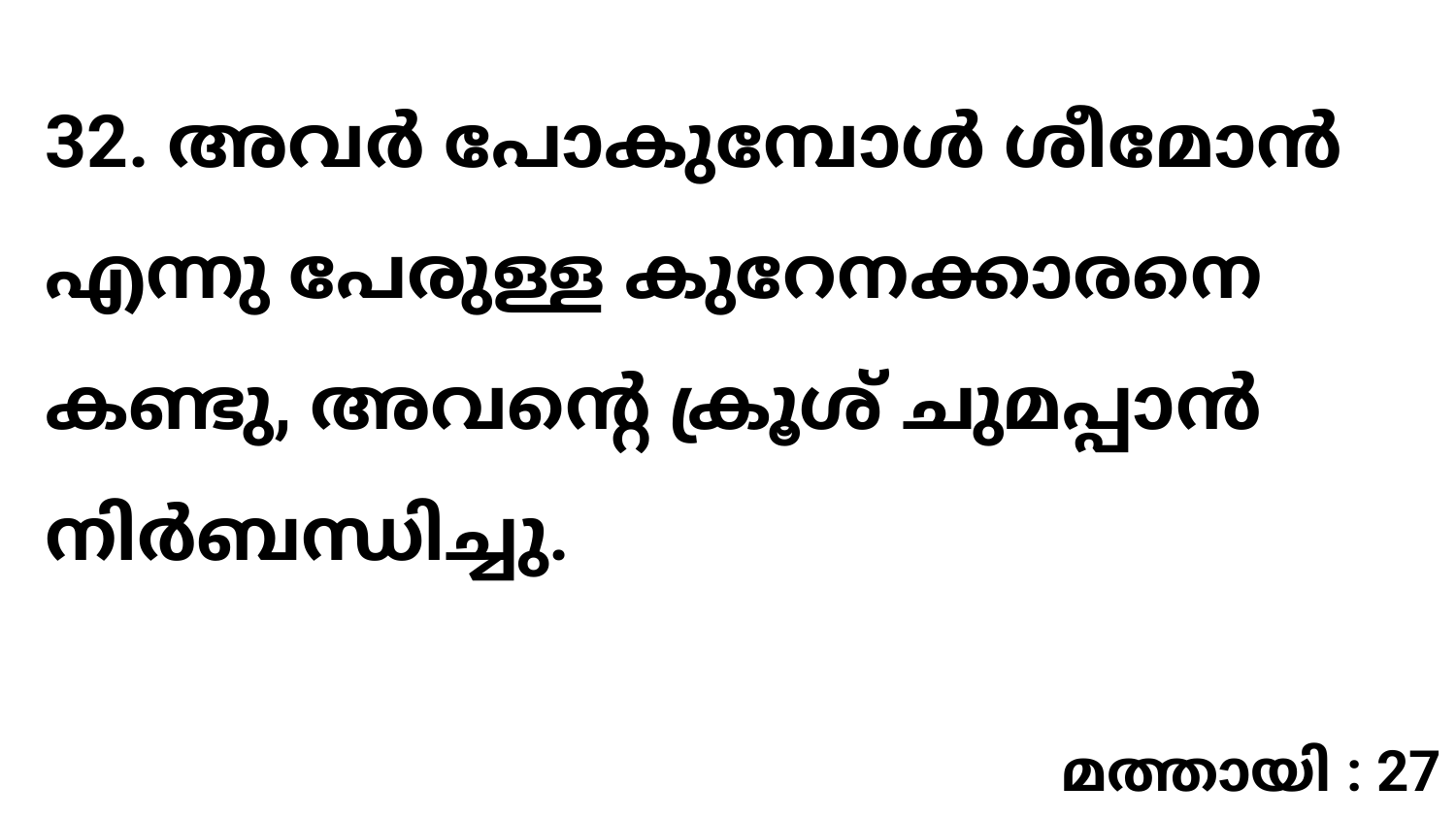

32. അവർ പോകുമ്പോൾ ശീമോൻ എന്നു പേരുള്ള കുറേനക്കാരനെ കണ്ടു, അവന്റെ ക്രൂശ് ചുമപ്പാൻ നിർബന്ധിച്ചു.
മത്തായി : 27